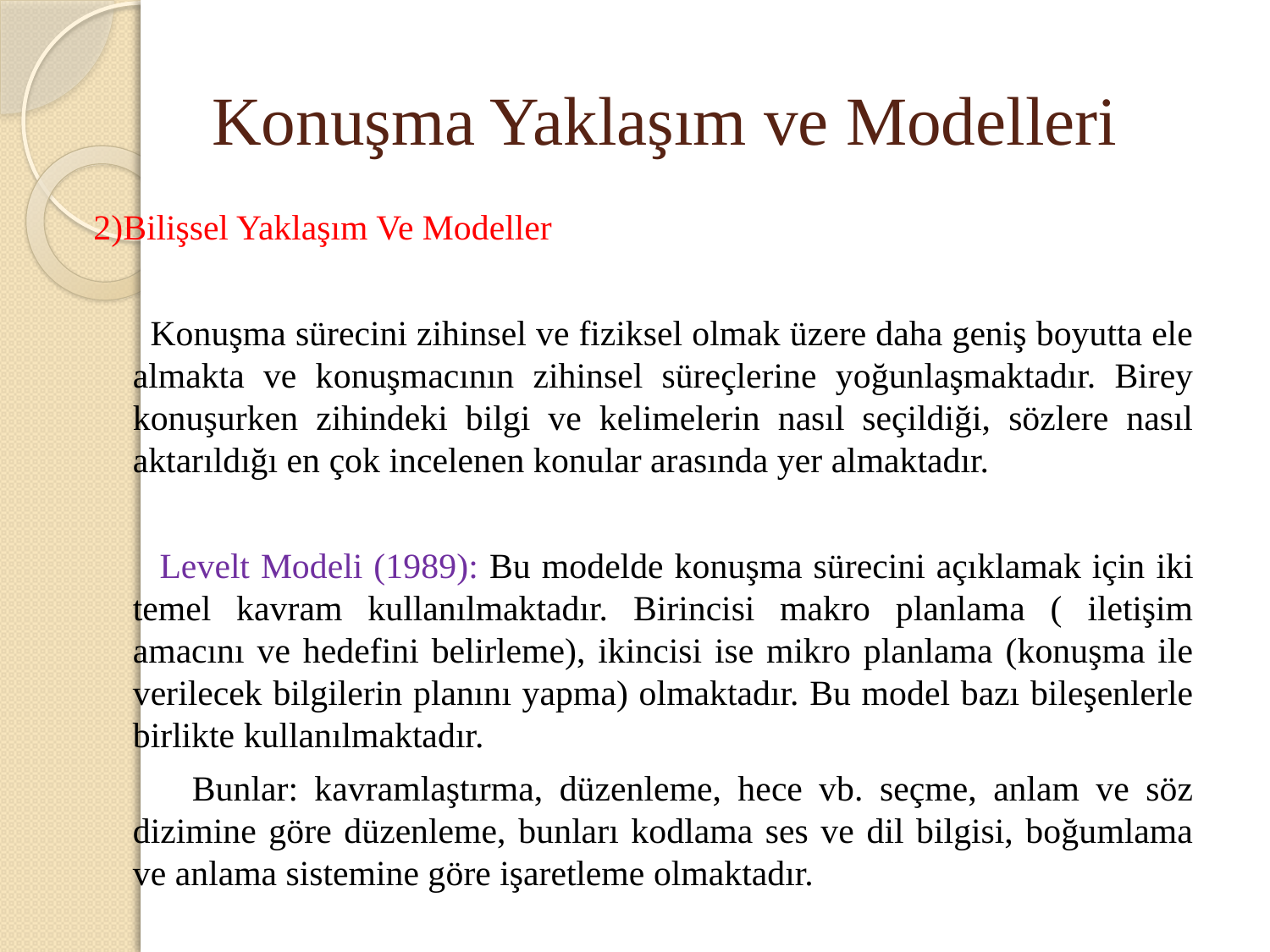

# Konuşma Yaklaşım ve Modelleri
2)Bilişsel Yaklaşım Ve Modeller

      Konuşma sürecini zihinsel ve fiziksel olmak üzere daha geniş boyutta ele almakta ve konuşmacının zihinsel süreçlerine yoğunlaşmaktadır. Birey konuşurken zihindeki bilgi ve kelimelerin nasıl seçildiği, sözlere nasıl aktarıldığı en çok incelenen konular arasında yer almaktadır.

      Levelt Modeli (1989): Bu modelde konuşma sürecini açıklamak için iki temel kavram kullanılmaktadır. Birincisi makro planlama ( iletişim amacını ve hedefini belirleme), ikincisi ise mikro planlama (konuşma ile verilecek bilgilerin planını yapma) olmaktadır. Bu model bazı bileşenlerle birlikte kullanılmaktadır.
      Bunlar: kavramlaştırma, düzenleme, hece vb. seçme, anlam ve söz dizimine göre düzenleme, bunları kodlama ses ve dil bilgisi, boğumlama ve anlama sistemine göre işaretleme olmaktadır.